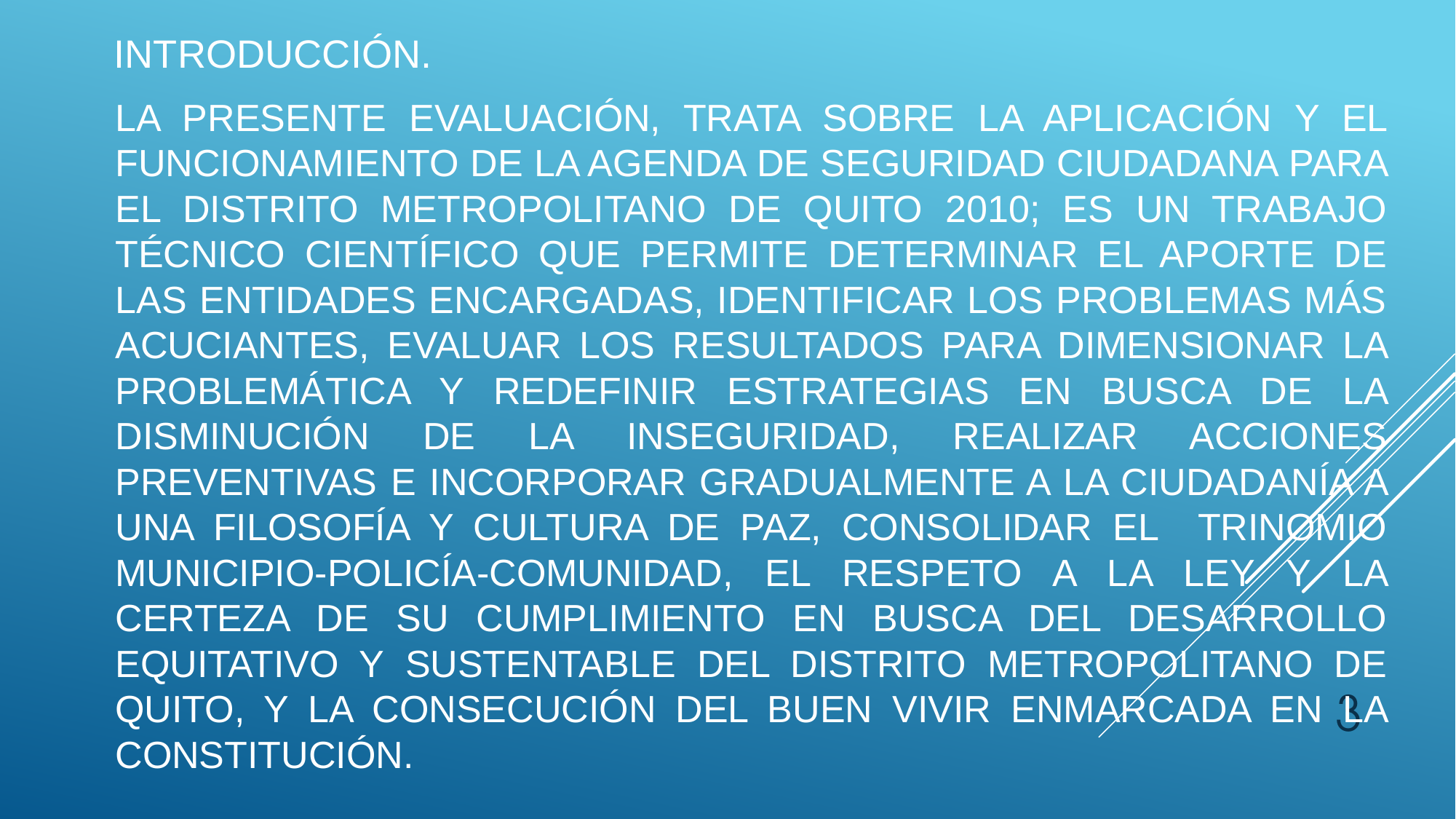

# INTRODUCCIÓN.
LA PRESENTE EVALUACIÓN, TRATA SOBRE LA APLICACIÓN Y EL FUNCIONAMIENTO DE LA AGENDA DE SEGURIDAD CIUDADANA PARA EL DISTRITO METROPOLITANO DE QUITO 2010; ES UN TRABAJO TÉCNICO CIENTÍFICO QUE PERMITE DETERMINAR EL APORTE DE LAS ENTIDADES ENCARGADAS, IDENTIFICAR LOS PROBLEMAS MÁS ACUCIANTES, EVALUAR LOS RESULTADOS PARA DIMENSIONAR LA PROBLEMÁTICA Y REDEFINIR ESTRATEGIAS EN BUSCA DE LA DISMINUCIÓN DE LA INSEGURIDAD, REALIZAR ACCIONES PREVENTIVAS E INCORPORAR GRADUALMENTE A LA CIUDADANÍA A UNA FILOSOFÍA Y CULTURA DE PAZ, CONSOLIDAR EL  TRINOMIO MUNICIPIO-POLICÍA-COMUNIDAD, EL RESPETO A LA LEY Y LA CERTEZA DE SU CUMPLIMIENTO EN BUSCA DEL DESARROLLO EQUITATIVO Y SUSTENTABLE DEL DISTRITO METROPOLITANO DE QUITO, Y LA CONSECUCIÓN DEL BUEN VIVIR ENMARCADA EN LA CONSTITUCIÓN.
3